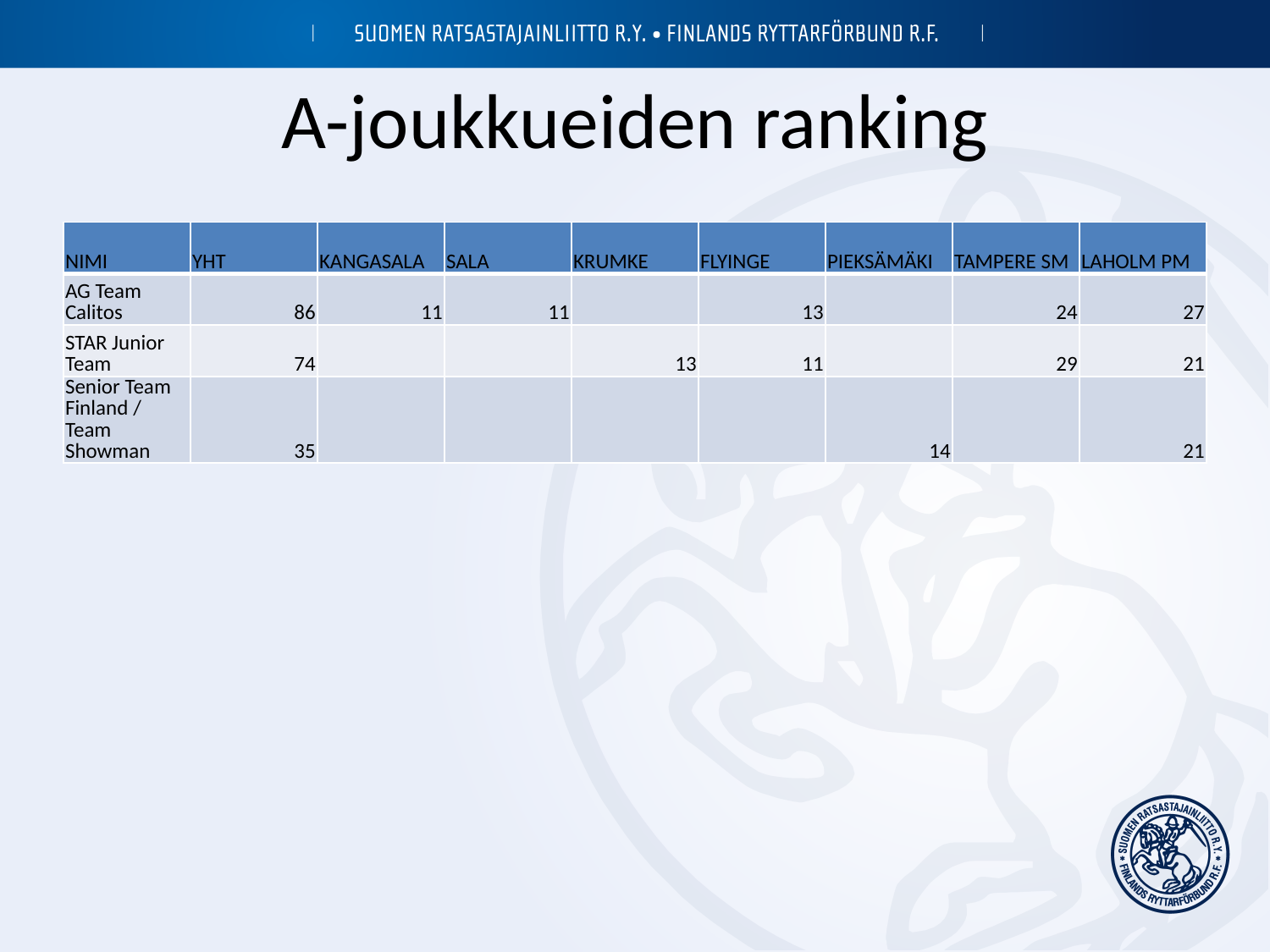

# A-joukkueiden ranking
| NIMI | YHT | KANGASALA | SALA | KRUMKE | FLYINGE | PIEKSÄMÄKI | TAMPERE SM | LAHOLM PM |
| --- | --- | --- | --- | --- | --- | --- | --- | --- |
| AG Team Calitos | 86 | 11 | 11 |  | 13 |  | 24 | 27 |
| STAR Junior Team | 74 |  |  | 13 | 11 |  | 29 | 21 |
| Senior Team Finland / Team Showman | 35 |  |  |  |  | 14 |  | 21 |